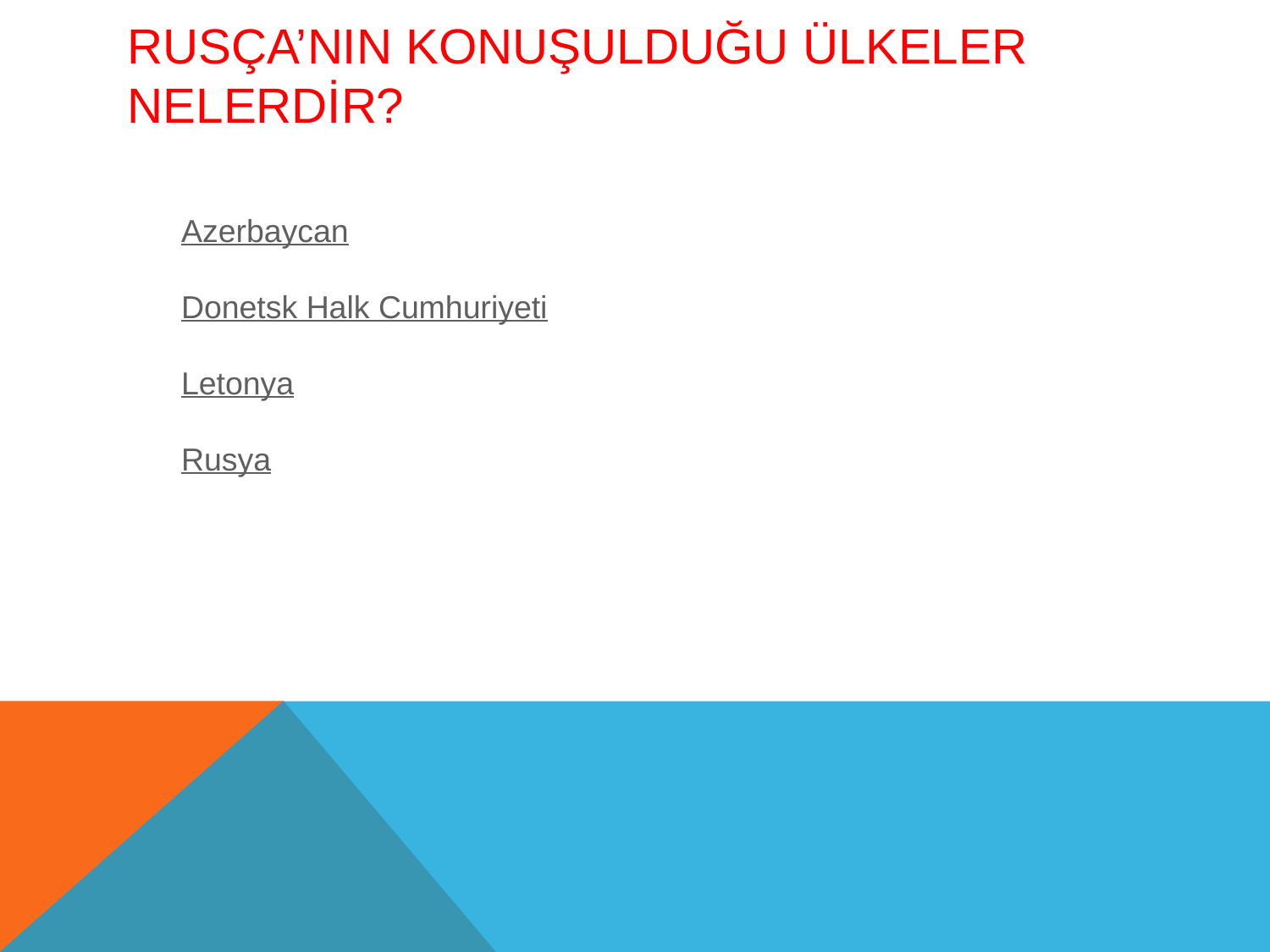

# Rusça’NIn konuşulduğu ülkeler nelerdİR?

Azerbaycan

Donetsk Halk Cumhuriyeti

Letonya

Rusya